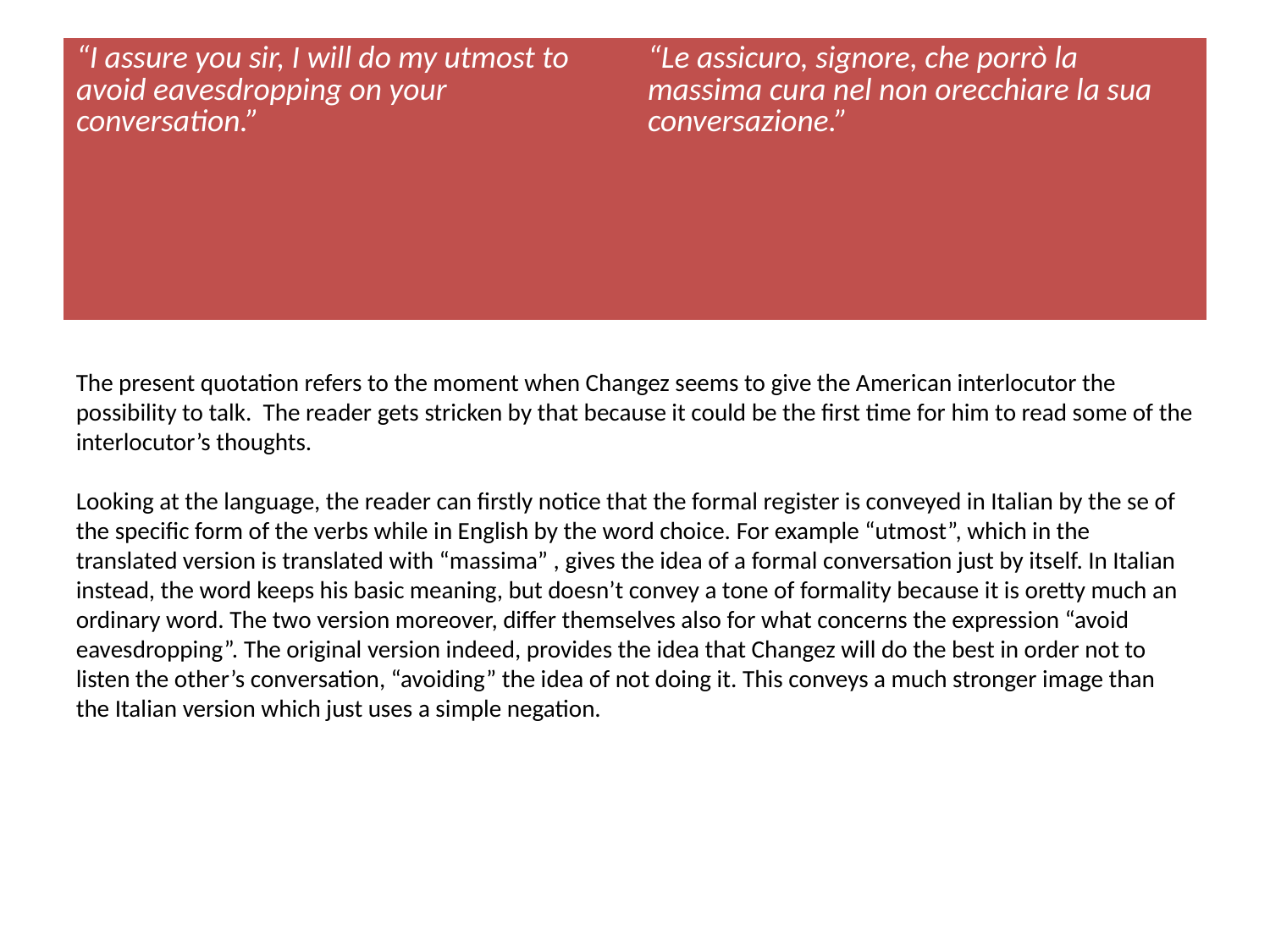

| “I assure you sir, I will do my utmost to avoid eavesdropping on your conversation.” | “Le assicuro, signore, che porrò la massima cura nel non orecchiare la sua conversazione.” |
| --- | --- |
#
The present quotation refers to the moment when Changez seems to give the American interlocutor the possibility to talk.  The reader gets stricken by that because it could be the first time for him to read some of the interlocutor’s thoughts.

Looking at the language, the reader can firstly notice that the formal register is conveyed in Italian by the se of the specific form of the verbs while in English by the word choice. For example “utmost”, which in the translated version is translated with “massima” , gives the idea of a formal conversation just by itself. In Italian instead, the word keeps his basic meaning, but doesn’t convey a tone of formality because it is oretty much an ordinary word. The two version moreover, differ themselves also for what concerns the expression “avoid eavesdropping”. The original version indeed, provides the idea that Changez will do the best in order not to listen the other’s conversation, “avoiding” the idea of not doing it. This conveys a much stronger image than the Italian version which just uses a simple negation.